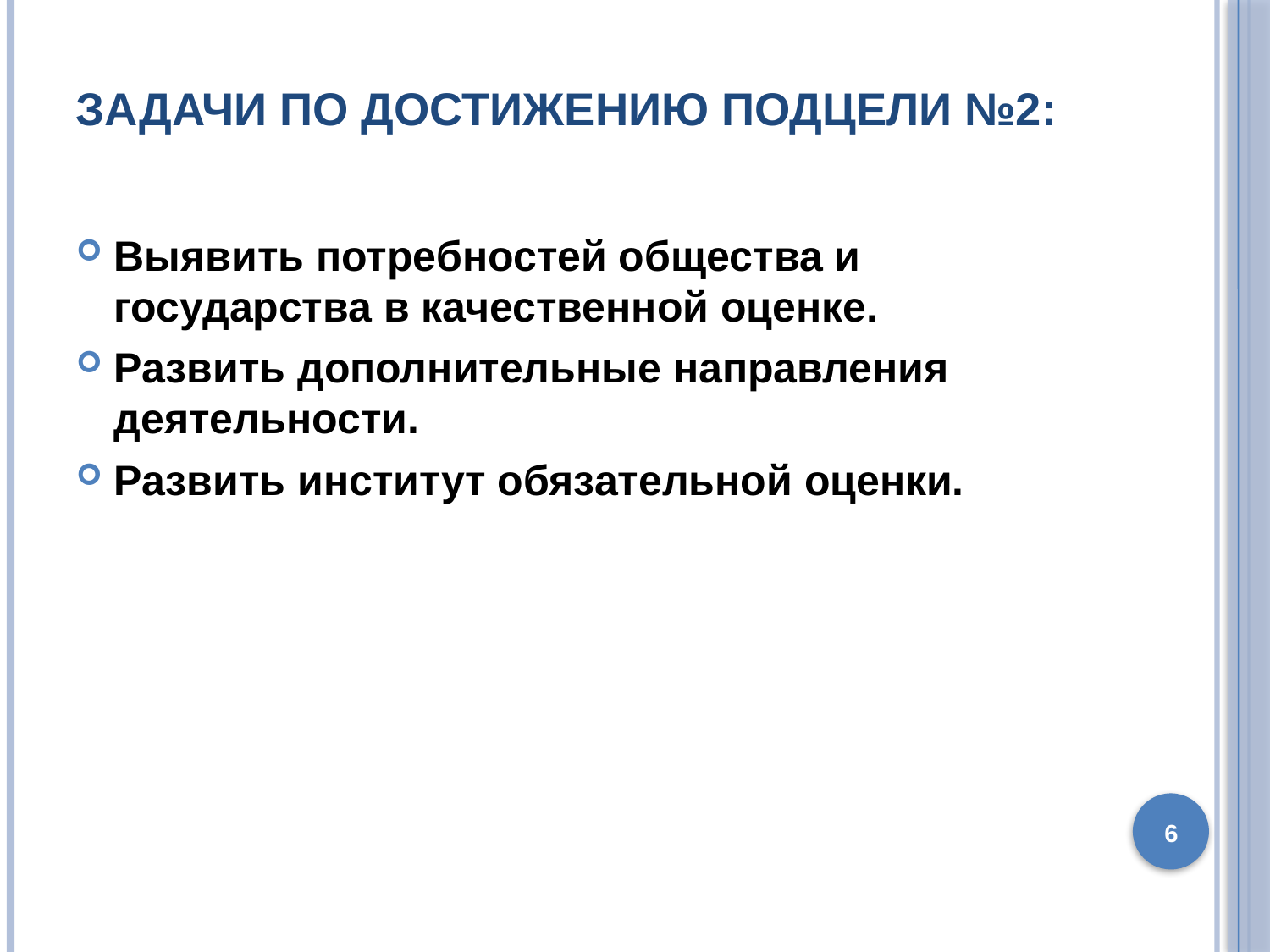

# Задачи по достижению Подцели №2:
Выявить потребностей общества и государства в качественной оценке.
Развить дополнительные направления деятельности.
Развить институт обязательной оценки.

6